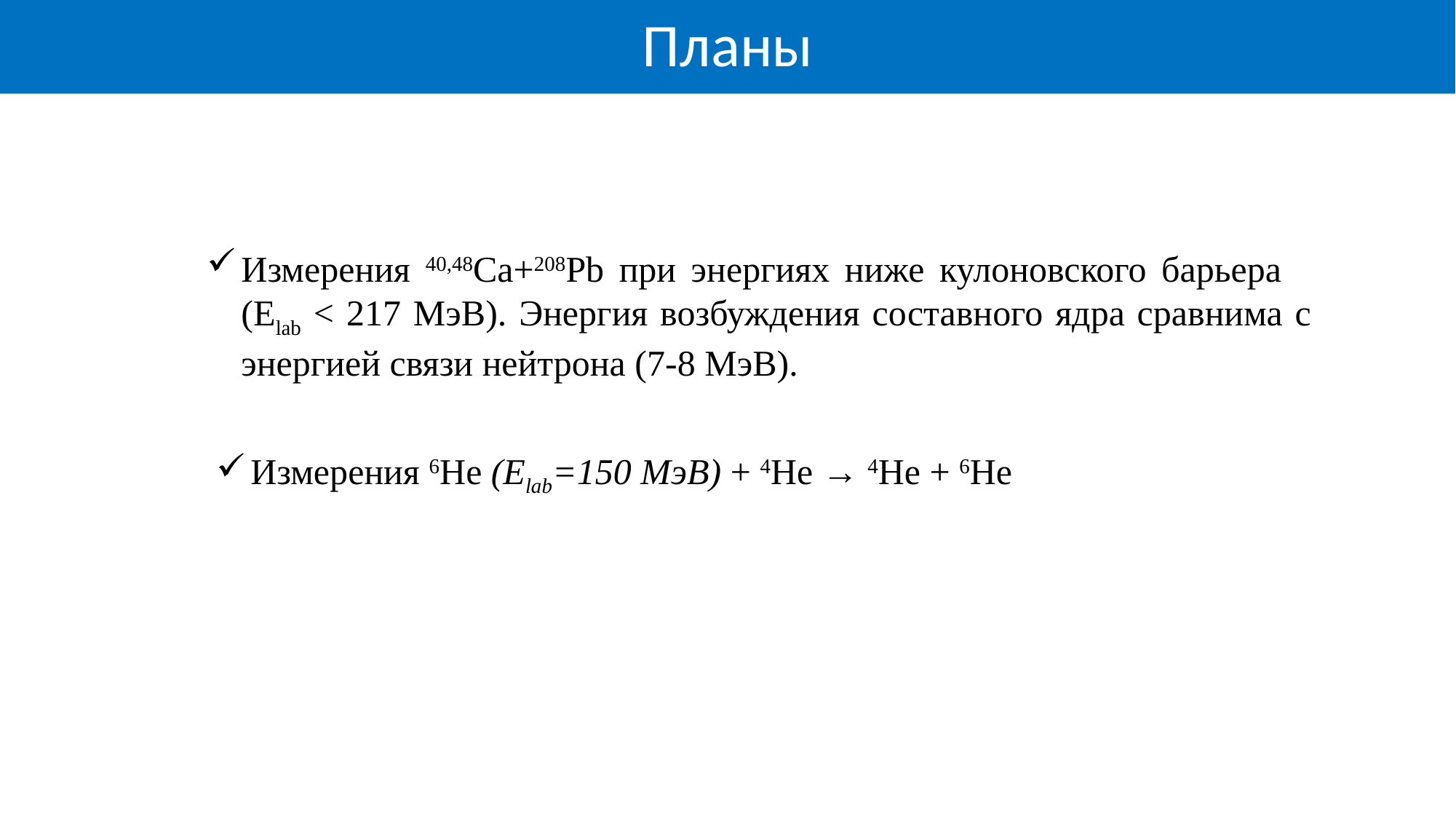

Планы
Измерения 40,48Ca+208Pb при энергиях ниже кулоновского барьера   (Elab < 217 МэВ). Энергия возбуждения составного ядра сравнима с энергией связи нейтрона (7-8 МэВ).

Измерения 6He (Elab=150 МэВ) + 4He → 4He + 6He